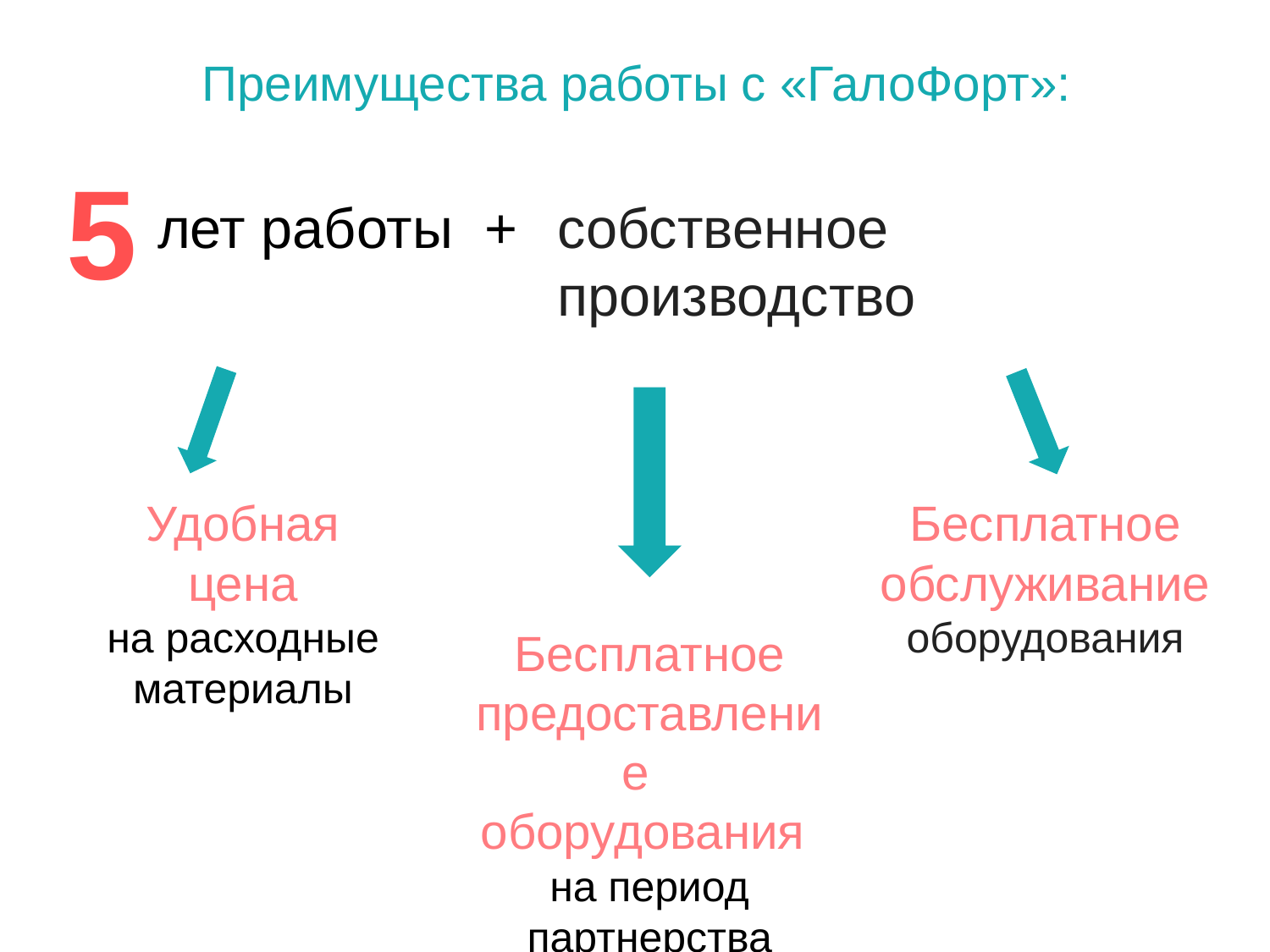

# Преимущества работы с «ГалоФорт»:
5
лет работы  +
собственное производство

Удобная цена
на расходные материалы
Бесплатное
обслуживание
оборудования
Бесплатное предоставление   оборудования
на период партнерства